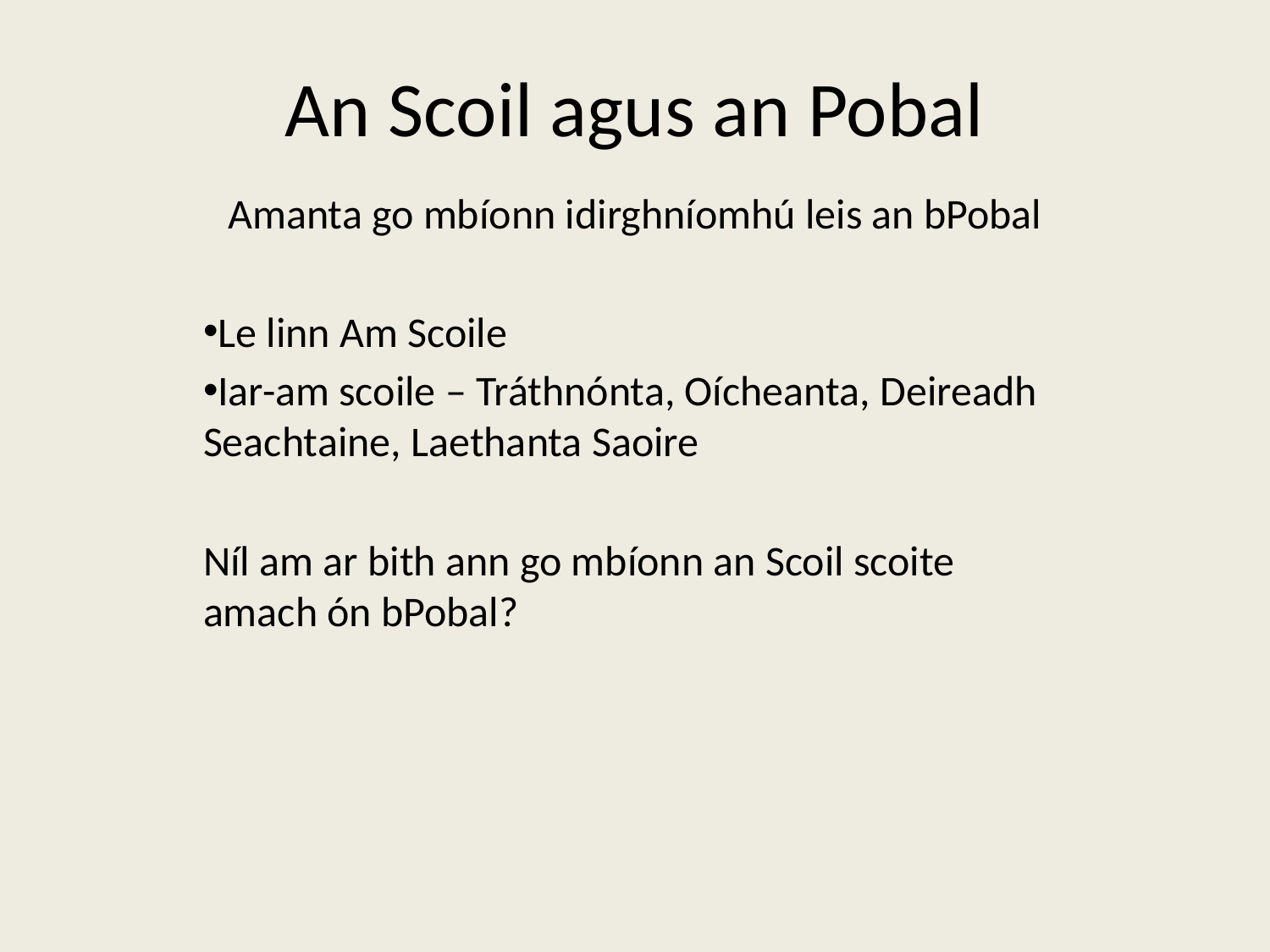

# An Scoil agus an Pobal
Amanta go mbíonn idirghníomhú leis an bPobal

Le linn Am Scoile
Iar-am scoile – Tráthnónta, Oícheanta, Deireadh Seachtaine, Laethanta Saoire

Níl am ar bith ann go mbíonn an Scoil scoite amach ón bPobal?